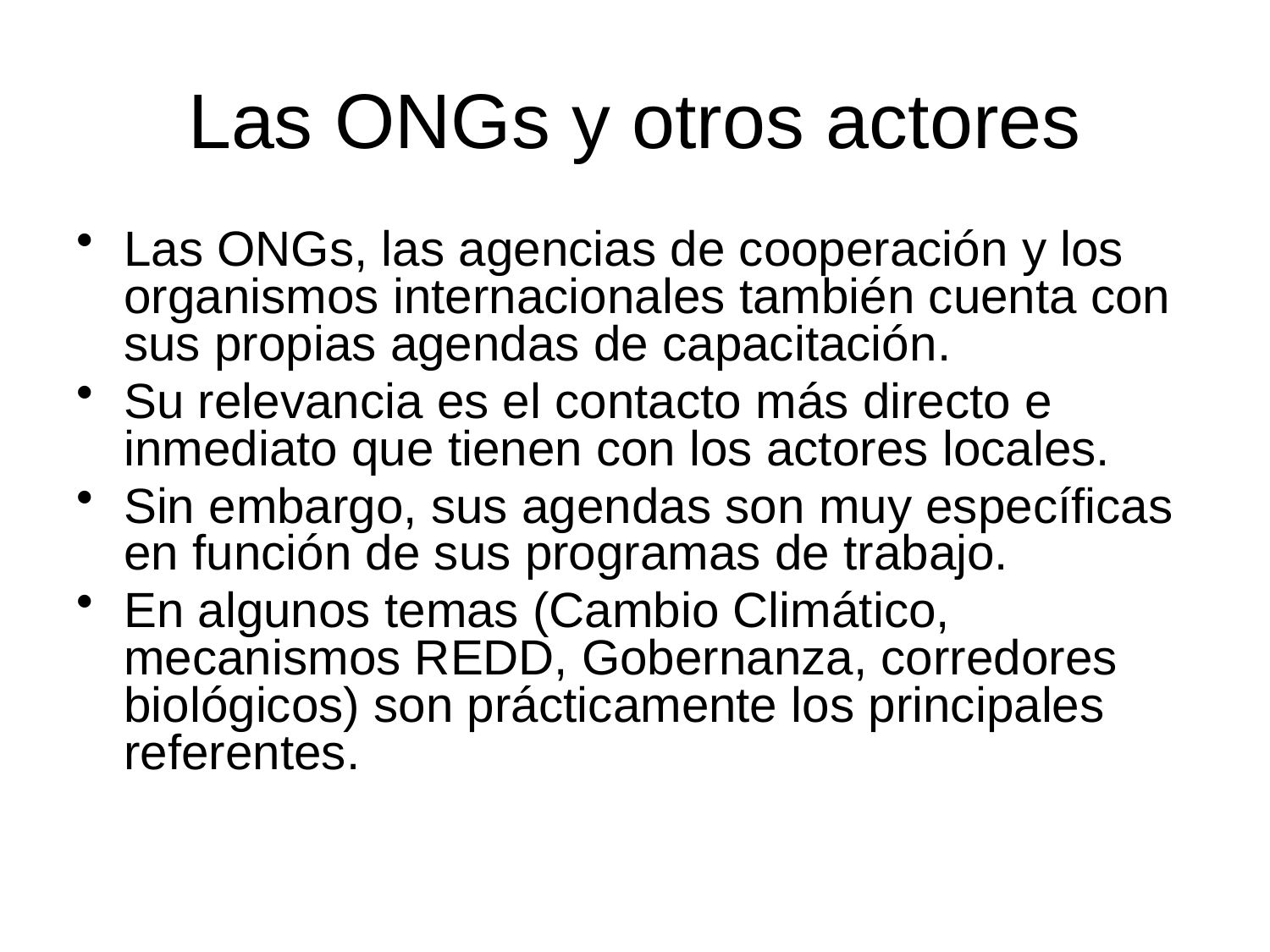

# Las ONGs y otros actores
Las ONGs, las agencias de cooperación y los organismos internacionales también cuenta con sus propias agendas de capacitación.
Su relevancia es el contacto más directo e inmediato que tienen con los actores locales.
Sin embargo, sus agendas son muy específicas en función de sus programas de trabajo.
En algunos temas (Cambio Climático, mecanismos REDD, Gobernanza, corredores biológicos) son prácticamente los principales referentes.